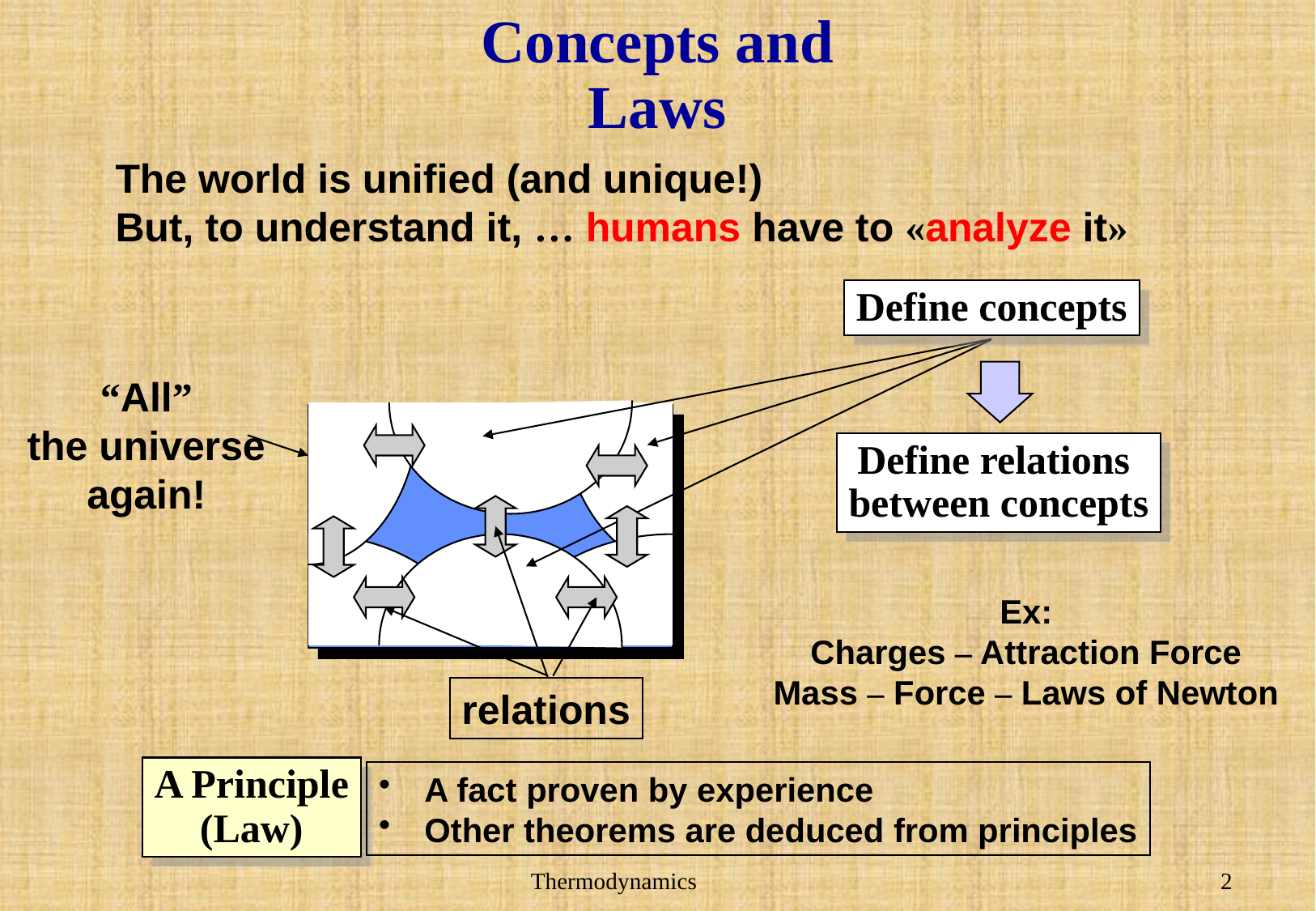

# Concepts and Laws
The world is unified (and unique!)
But, to understand it, … humans have to «analyze it»
Define concepts

“All”
the universe
again!

Define relations
between concepts

Ex:
Charges – Attraction Force
Mass – Force – Laws of Newton

relations
A Principle
(Law)
A fact proven by experience
Other theorems are deduced from principles